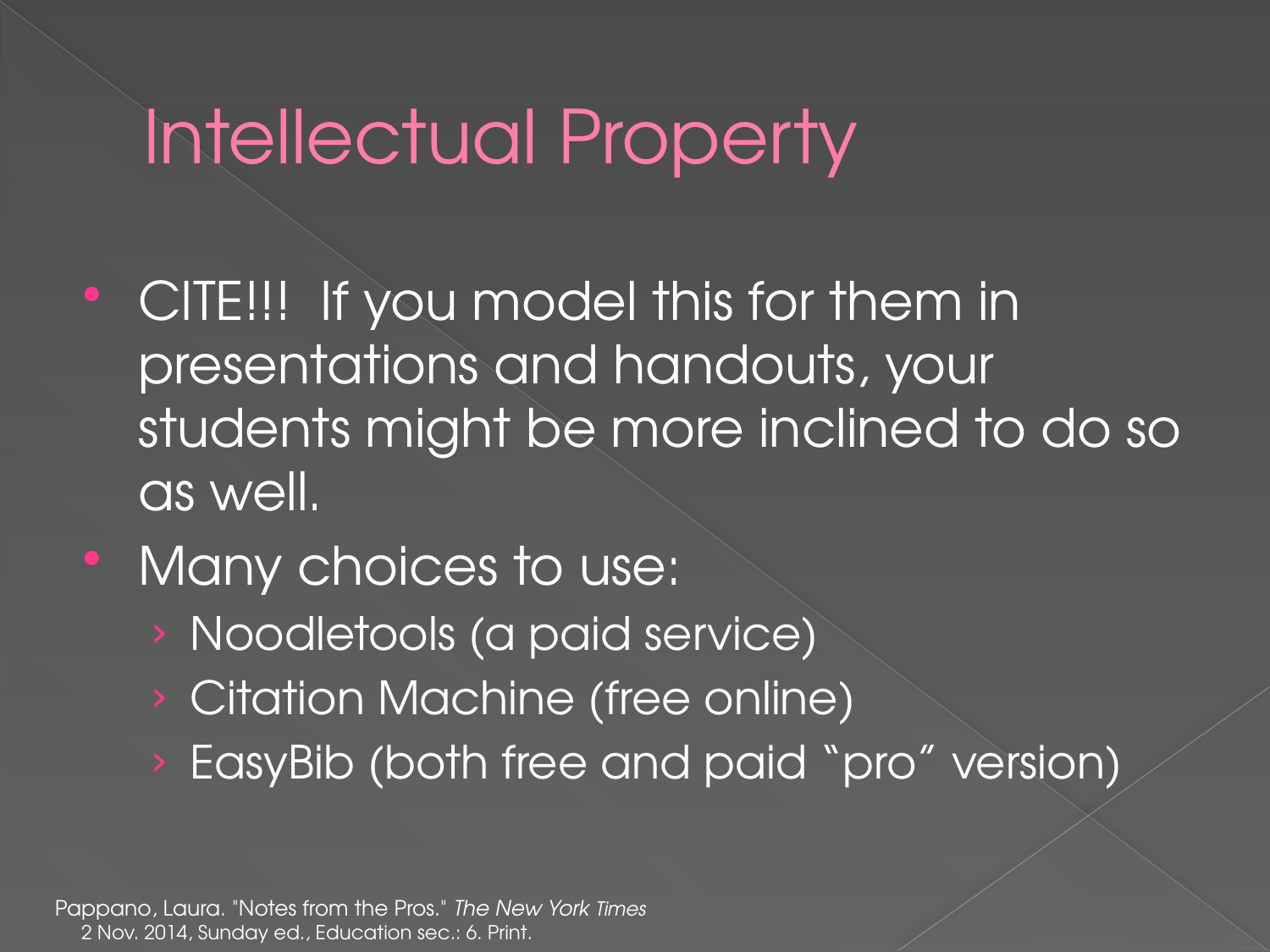

# Intellectual Property
CITE!!!  If you model this for them in presentations and handouts, your students might be more inclined to do so as well.
Many choices to use:
Noodletools (a paid service)
Citation Machine (free online)
EasyBib (both free and paid “pro” version)
Pappano, Laura. "Notes from the Pros." The New York Times
     2 Nov. 2014, Sunday ed., Education sec.: 6. Print.